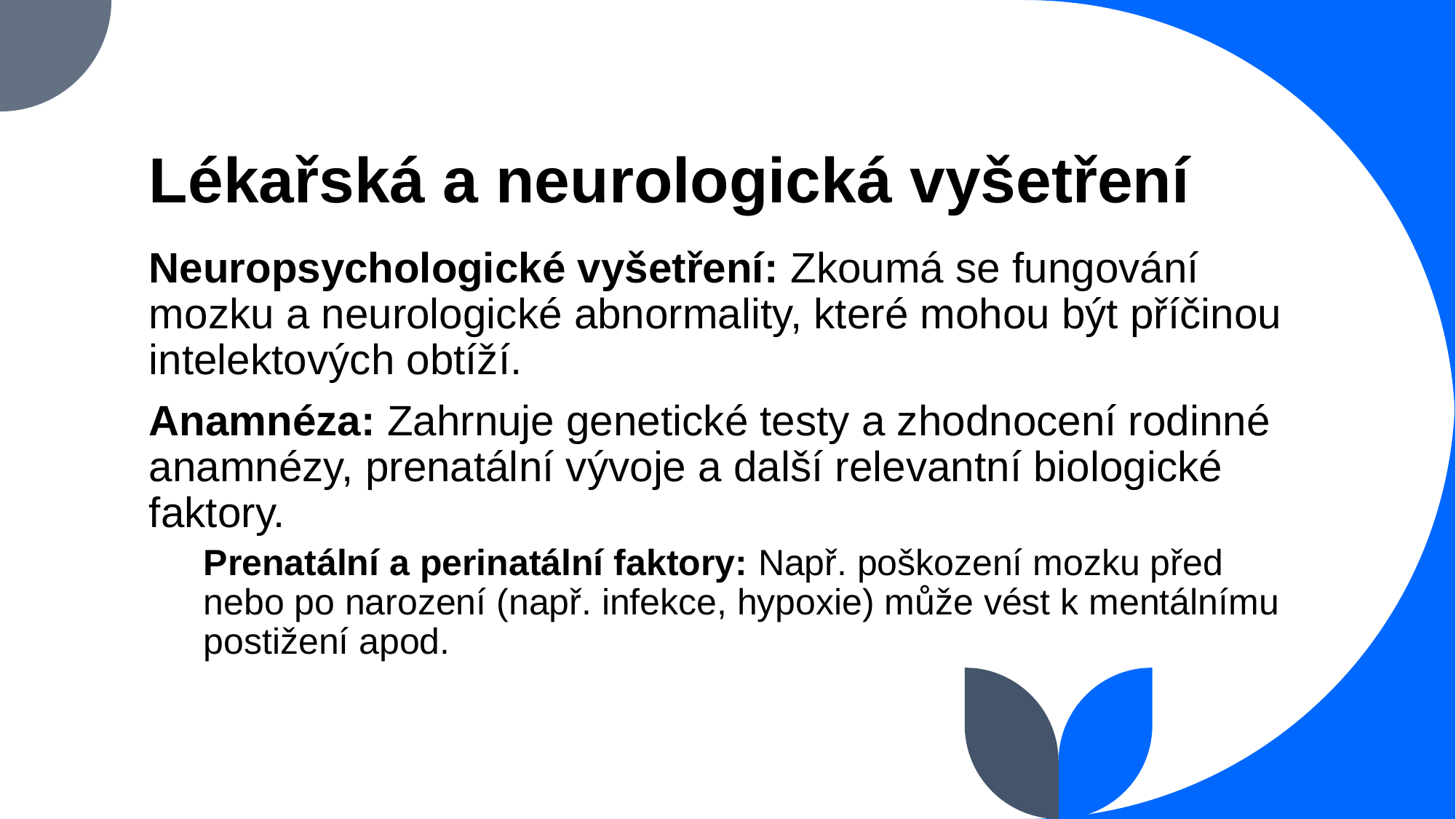

# Lékařská a neurologická vyšetření
Neuropsychologické vyšetření: Zkoumá se fungování mozku a neurologické abnormality, které mohou být příčinou intelektových obtíží.
Anamnéza: Zahrnuje genetické testy a zhodnocení rodinné anamnézy, prenatální vývoje a další relevantní biologické faktory.
Prenatální a perinatální faktory: Např. poškození mozku před nebo po narození (např. infekce, hypoxie) může vést k mentálnímu postižení apod.